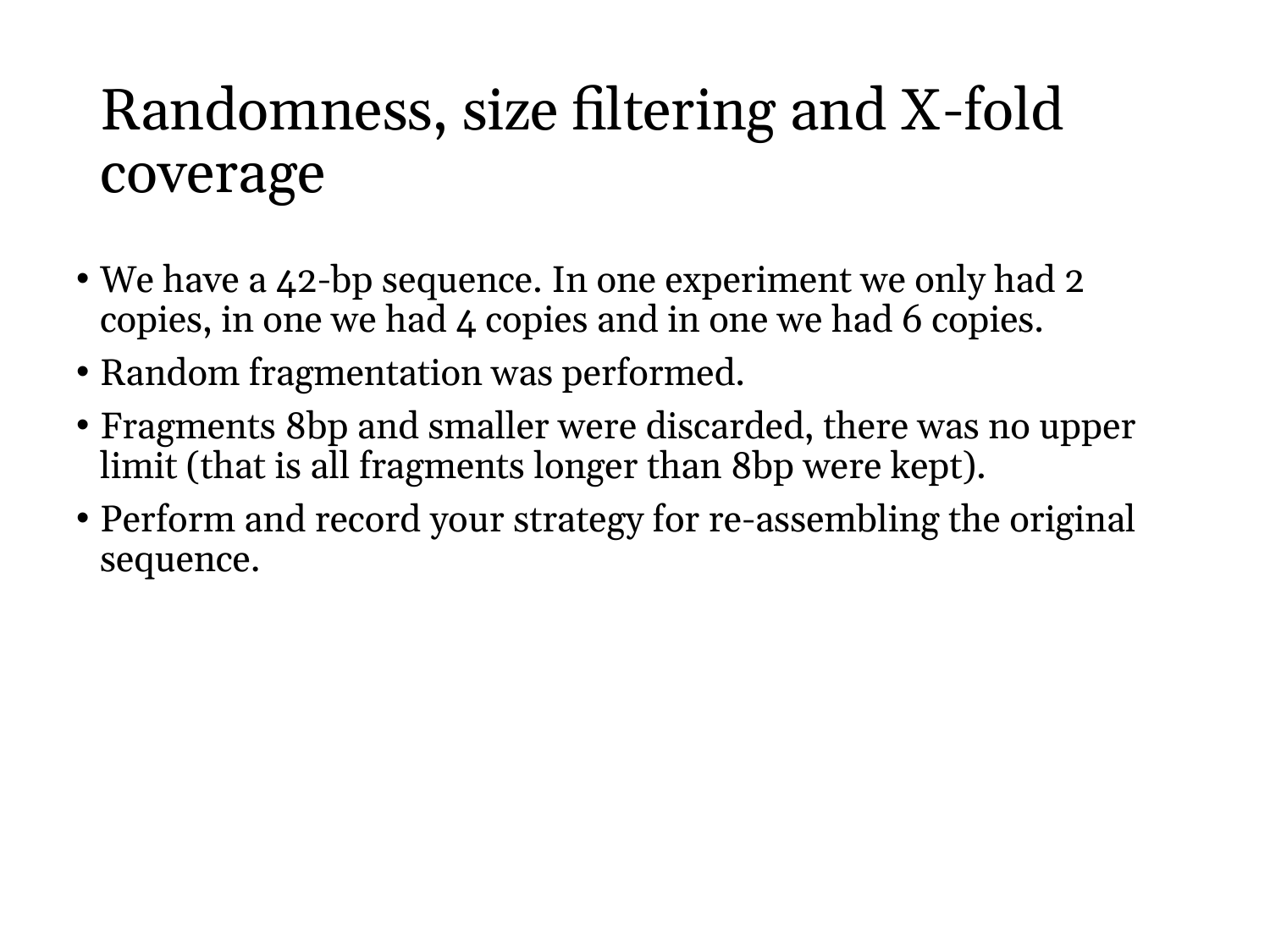

# Randomness, size filtering and X-fold coverage
We have a 42-bp sequence. In one experiment we only had 2 copies, in one we had 4 copies and in one we had 6 copies.
Random fragmentation was performed.
Fragments 8bp and smaller were discarded, there was no upper limit (that is all fragments longer than 8bp were kept).
Perform and record your strategy for re-assembling the original sequence.